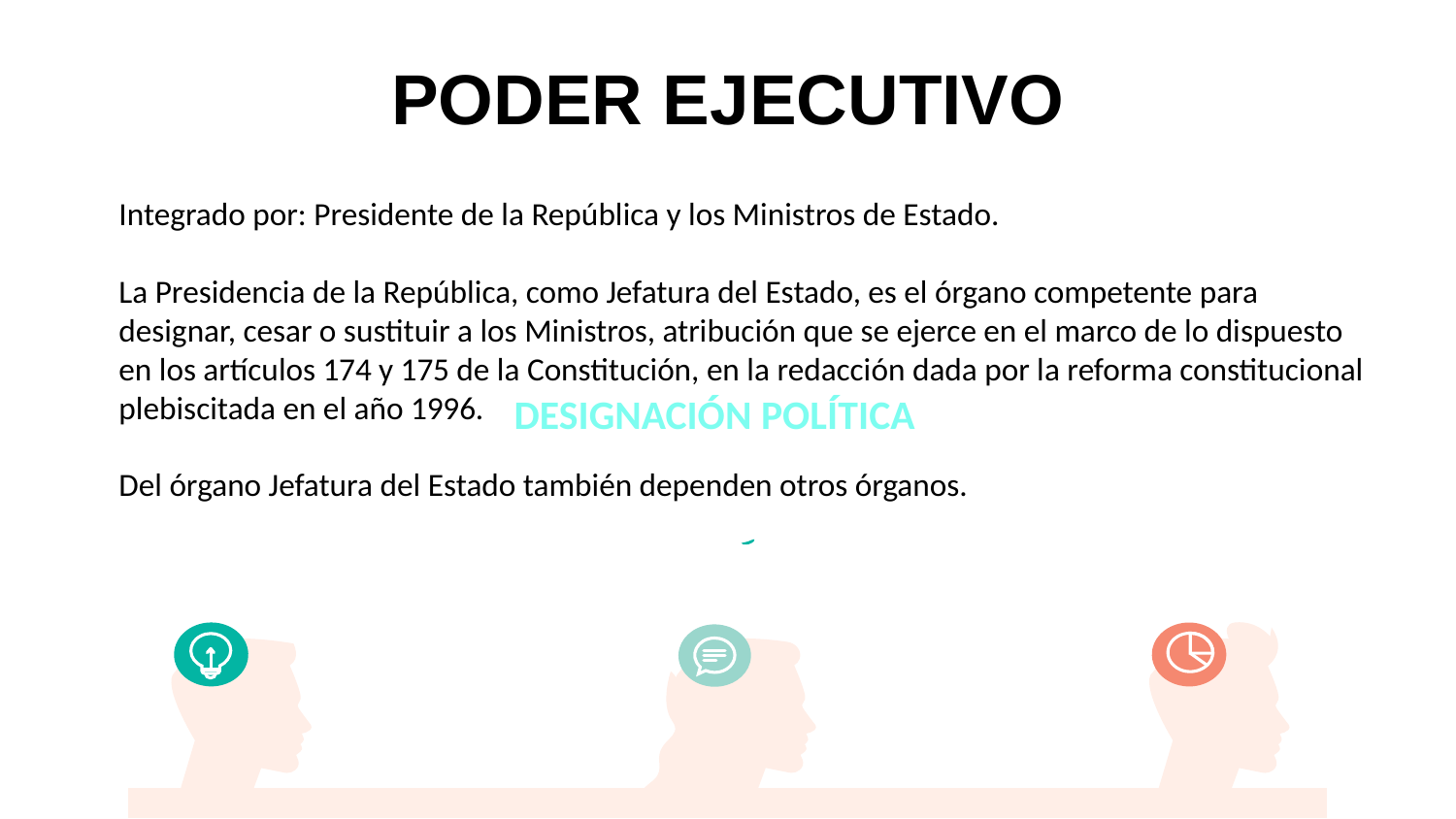

# PODER EJECUTIVO
Integrado por: Presidente de la República y los Ministros de Estado.
La Presidencia de la República, como Jefatura del Estado, es el órgano competente para designar, cesar o sustituir a los Ministros, atribución que se ejerce en el marco de lo dispuesto en los artículos 174 y 175 de la Constitución, en la redacción dada por la reforma constitucional plebiscitada en el año 1996.
Del órgano Jefatura del Estado también dependen otros órganos.

DESIGNACIÓN POLÍTICA